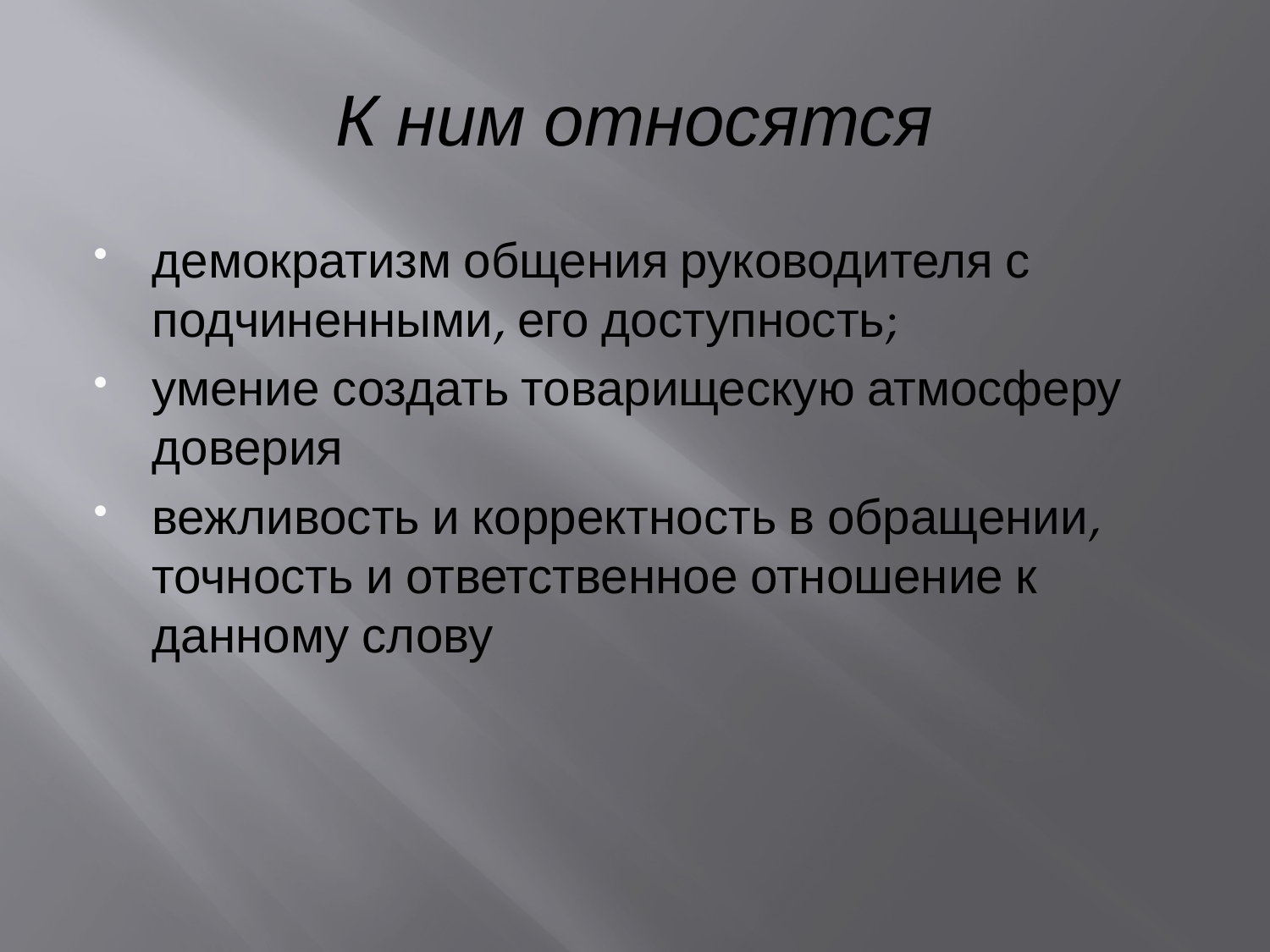

# К ним относятся
демократизм общения руководителя с подчиненными, его доступность;
умение создать товарищескую атмосферу доверия
вежливость и корректность в обращении, точность и ответственное отношение к данному слову